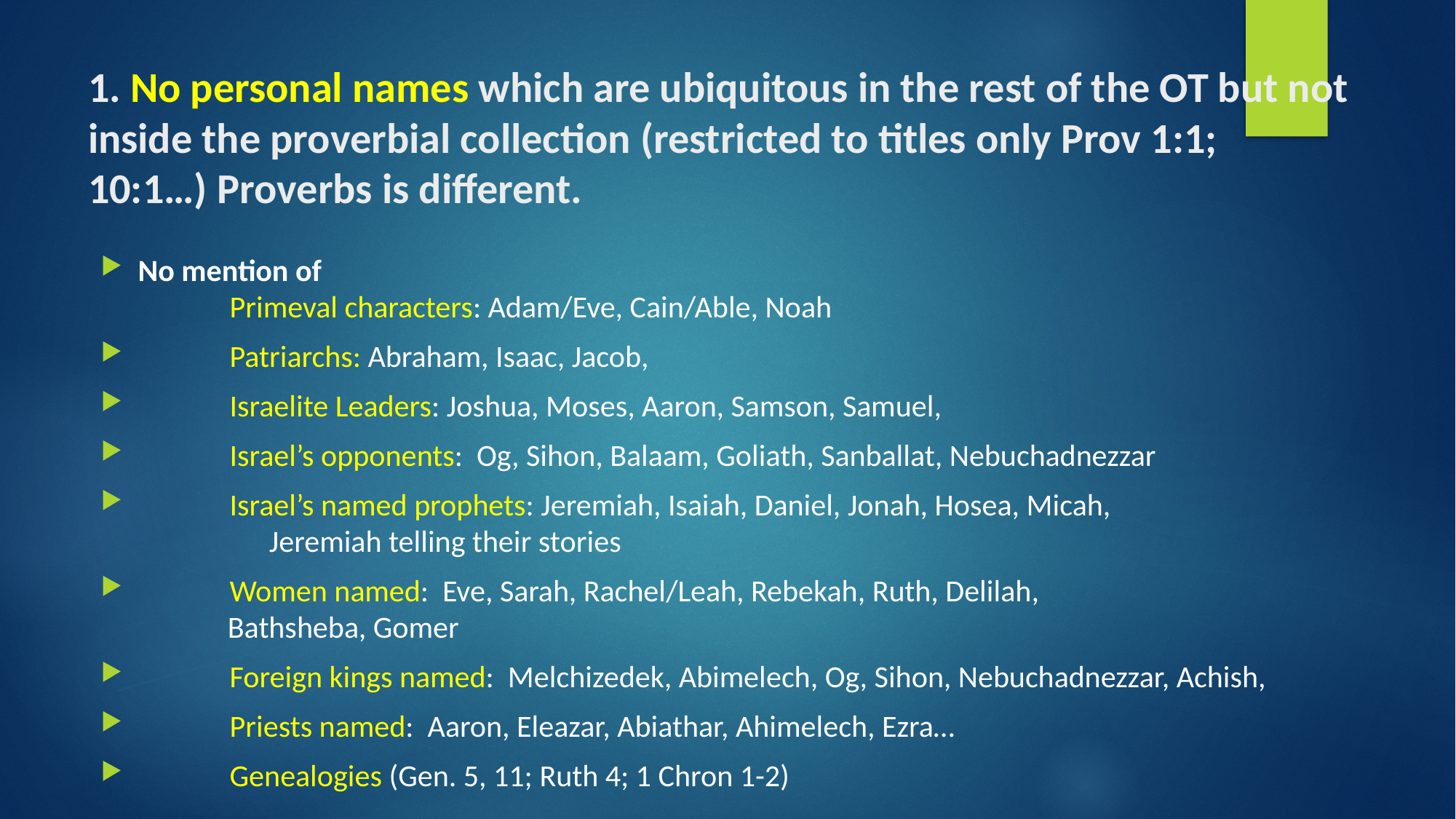

# 1. No personal names which are ubiquitous in the rest of the OT but not inside the proverbial collection (restricted to titles only Prov 1:1; 10:1…) Proverbs is different.
No mention of
 		Primeval characters: Adam/Eve, Cain/Able, Noah
 		Patriarchs: Abraham, Isaac, Jacob,
 		Israelite Leaders: Joshua, Moses, Aaron, Samson, Samuel,
 		Israel’s opponents:  Og, Sihon, Balaam, Goliath, Sanballat, Nebuchadnezzar
 		Israel’s named prophets: Jeremiah, Isaiah, Daniel, Jonah, Hosea, Micah,
                   Jeremiah telling their stories
 		Women named:  Eve, Sarah, Rachel/Leah, Rebekah, Ruth, Delilah,
             Bathsheba, Gomer
 		Foreign kings named:  Melchizedek, Abimelech, Og, Sihon, Nebuchadnezzar, Achish,
 		Priests named:  Aaron, Eleazar, Abiathar, Ahimelech, Ezra…
 		Genealogies (Gen. 5, 11; Ruth 4; 1 Chron 1-2)